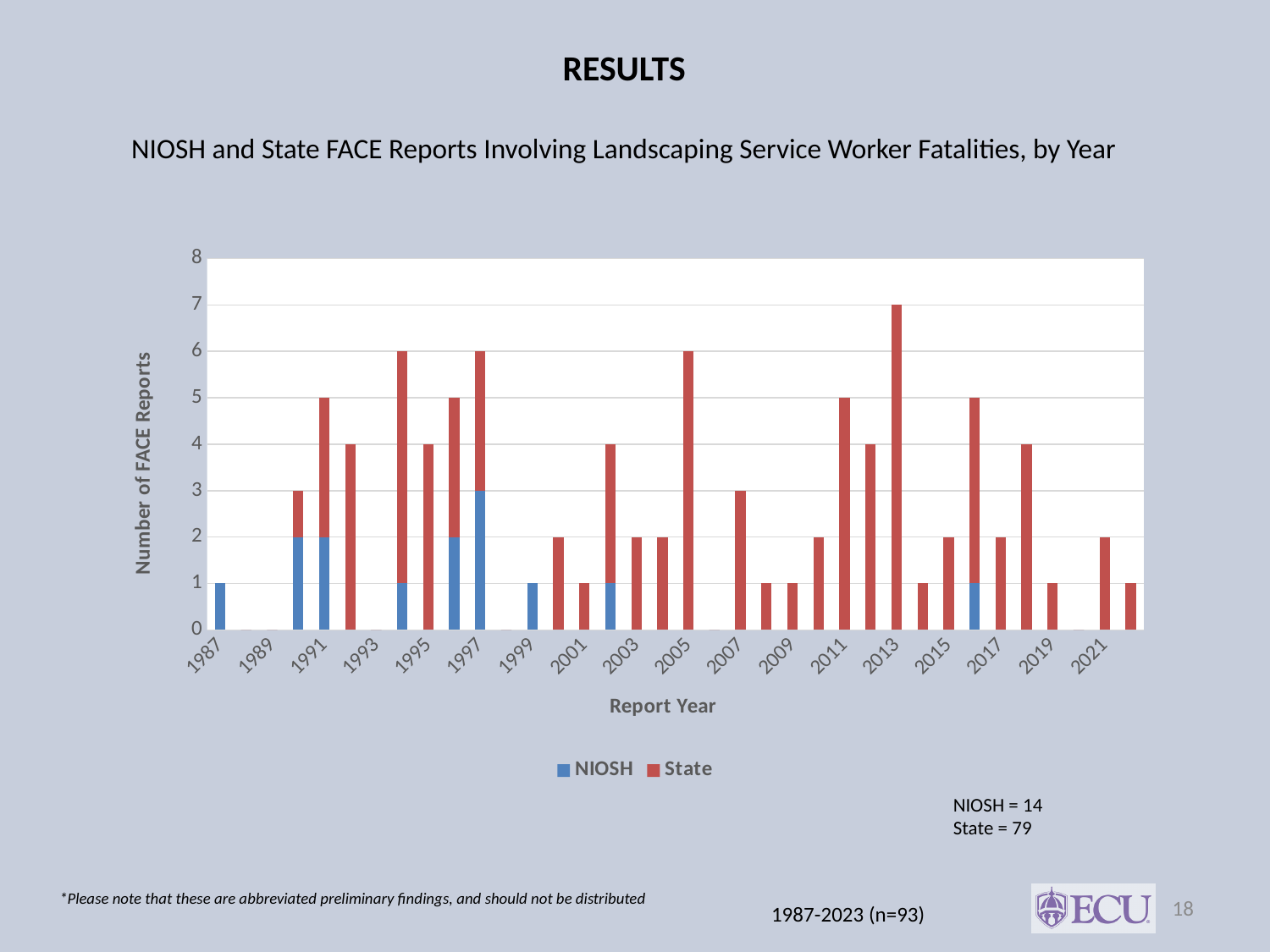

RESULTS
NIOSH and State FACE Reports Involving Landscaping Service Worker Fatalities, by Year

### Chart

| Category | NIOSH | State |
|---|---|---|
| 1987 | 1.0 | 0.0 |
| 1988 | 0.0 | 0.0 |
| 1989 | 0.0 | 0.0 |
| 1990 | 2.0 | 1.0 |
| 1991 | 2.0 | 3.0 |
| 1992 | 0.0 | 4.0 |
| 1993 | 0.0 | 0.0 |
| 1994 | 1.0 | 5.0 |
| 1995 | 0.0 | 4.0 |
| 1996 | 2.0 | 3.0 |
| 1997 | 3.0 | 3.0 |
| 1998 | 0.0 | 0.0 |
| 1999 | 1.0 | 0.0 |
| 2000 | 0.0 | 2.0 |
| 2001 | 0.0 | 1.0 |
| 2002 | 1.0 | 3.0 |
| 2003 | 0.0 | 2.0 |
| 2004 | 0.0 | 2.0 |
| 2005 | 0.0 | 6.0 |
| 2006 | 0.0 | 0.0 |
| 2007 | 0.0 | 3.0 |
| 2008 | 0.0 | 1.0 |
| 2009 | 0.0 | 1.0 |
| 2010 | 0.0 | 2.0 |
| 2011 | 0.0 | 5.0 |
| 2012 | 0.0 | 4.0 |
| 2013 | 0.0 | 7.0 |
| 2014 | 0.0 | 1.0 |
| 2015 | 0.0 | 2.0 |
| 2016 | 1.0 | 4.0 |
| 2017 | 0.0 | 2.0 |
| 2018 | 0.0 | 4.0 |
| 2019 | 0.0 | 1.0 |
| 2020 | 0.0 | 0.0 |
| 2021 | 0.0 | 2.0 |
| 2023 | 0.0 | 1.0 |
NIOSH = 14
State = 79
*Please note that these are abbreviated preliminary findings, and should not be distributed

18
1987-2023 (n=93)